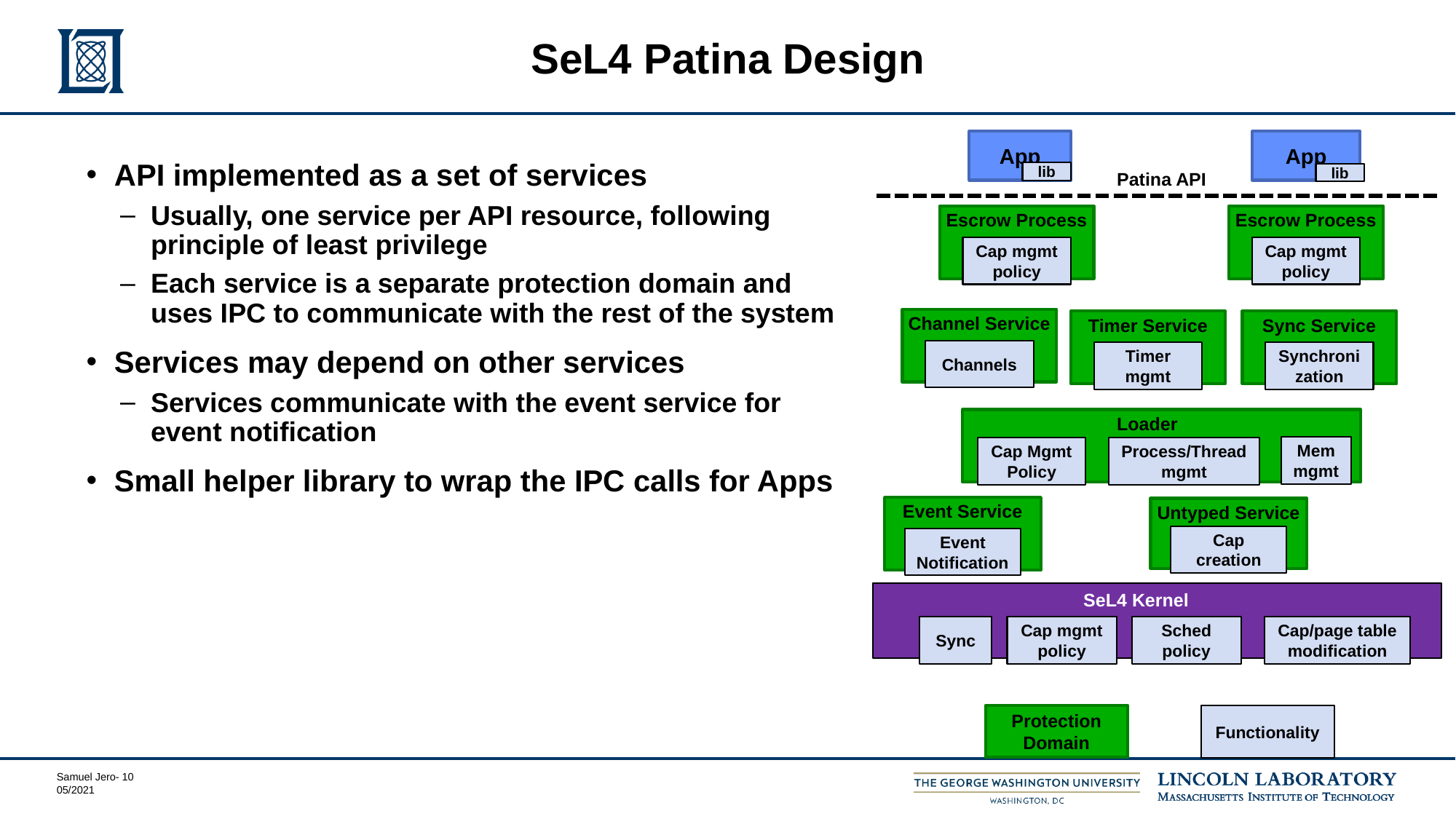

# SeL4 Patina Design
App
App
API implemented as a set of services
Usually, one service per API resource, following principle of least privilege
Each service is a separate protection domain and uses IPC to communicate with the rest of the system
Services may depend on other services
Services communicate with the event service for event notification
Small helper library to wrap the IPC calls for Apps
lib
Patina API
lib
Escrow Process

Cap mgmt policy
Escrow Process

Cap mgmt policy
Channel Service

Channels
Timer Service

Timer mgmt
Sync Service

Synchronization
Loader

Cap Mgmt Policy
Mem mgmt
Process/Thread mgmt
Event Service

Event Notification
Untyped Service

Cap creation

SeL4 Kernel
Sync
Cap mgmt policy
Sched policy
Cap/page table modification
Protection Domain
Functionality